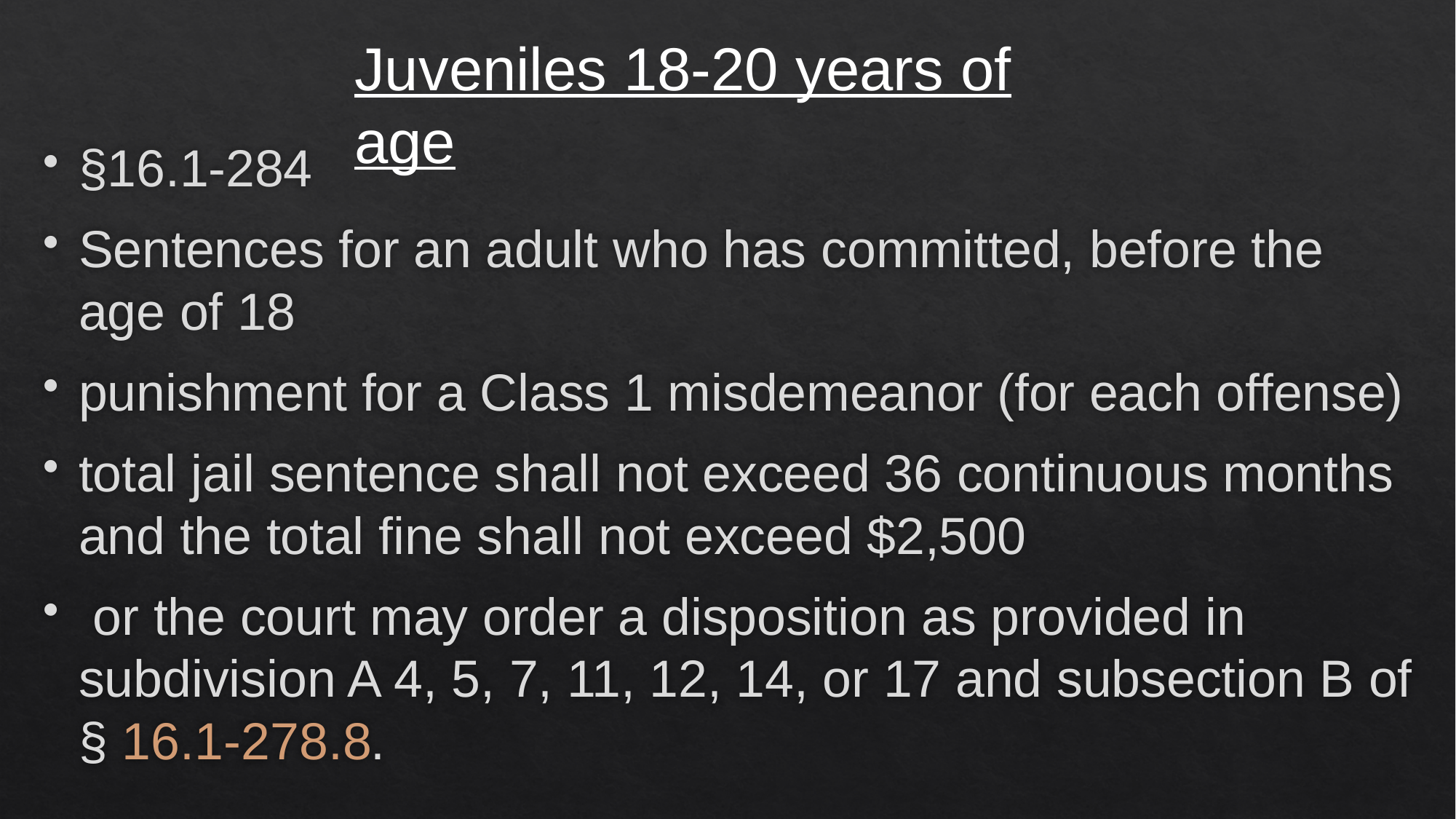

Juveniles 18-20 years of age
§16.1-284
Sentences for an adult who has committed, before the age of 18
punishment for a Class 1 misdemeanor (for each offense)
total jail sentence shall not exceed 36 continuous months and the total fine shall not exceed $2,500
 or the court may order a disposition as provided in subdivision A 4, 5, 7, 11, 12, 14, or 17 and subsection B of § 16.1-278.8.